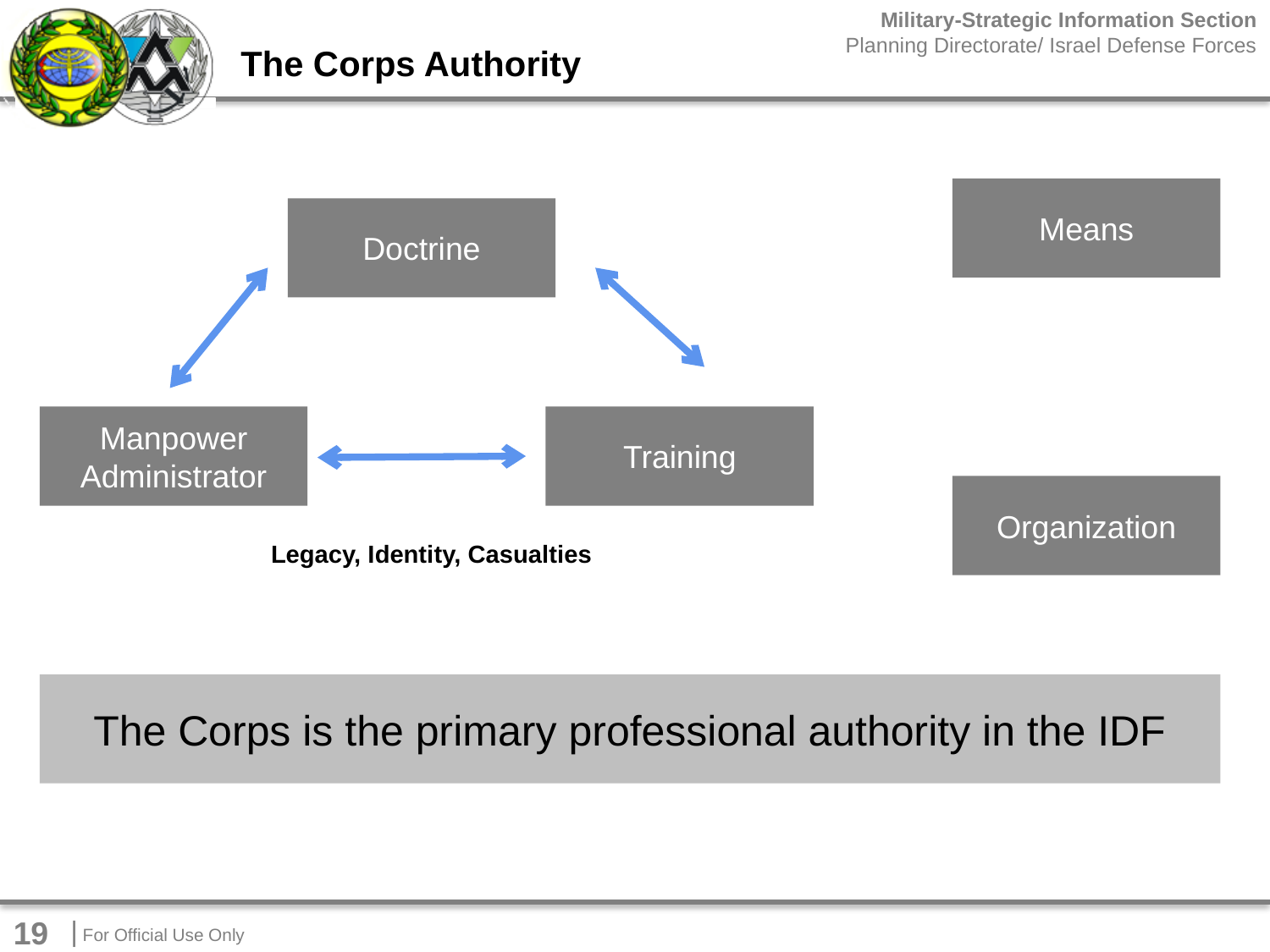

The Corps Authority

Means
Doctrine
Manpower Administrator
Training
Organization
Legacy, Identity, Casualties
The Corps is the primary professional authority in the IDF
19